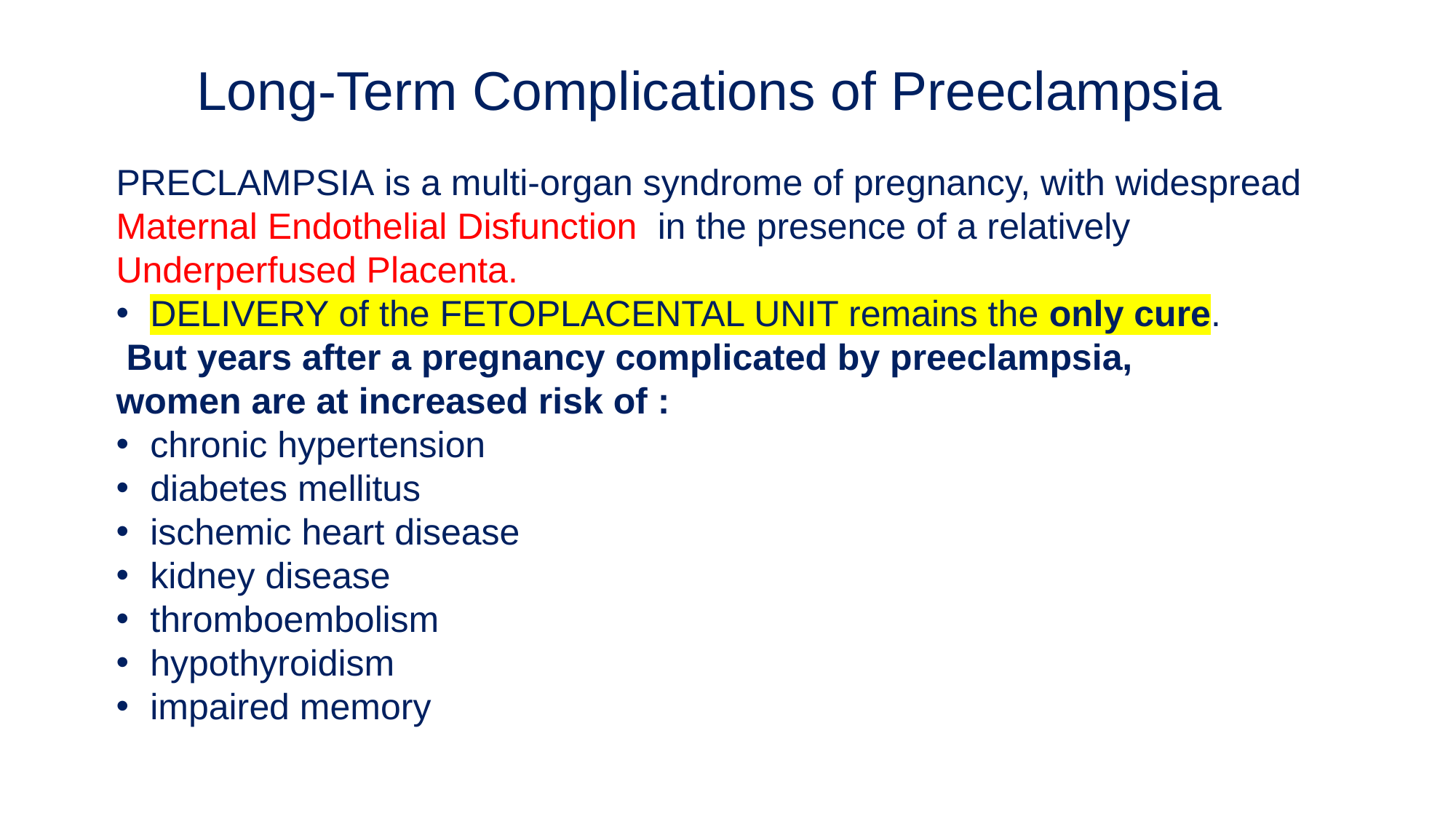

Long-Term Complications of Preeclampsia
PRECLAMPSIA is a multi-organ syndrome of pregnancy, with widespread Maternal Endothelial Disfunction  in the presence of a relatively Underperfused Placenta.
DELIVERY of the FETOPLACENTAL UNIT remains the only cure.
 But years after a pregnancy complicated by preeclampsia,
women are at increased risk of :
chronic hypertension
diabetes mellitus
ischemic heart disease
kidney disease
thromboembolism
hypothyroidism
impaired memory